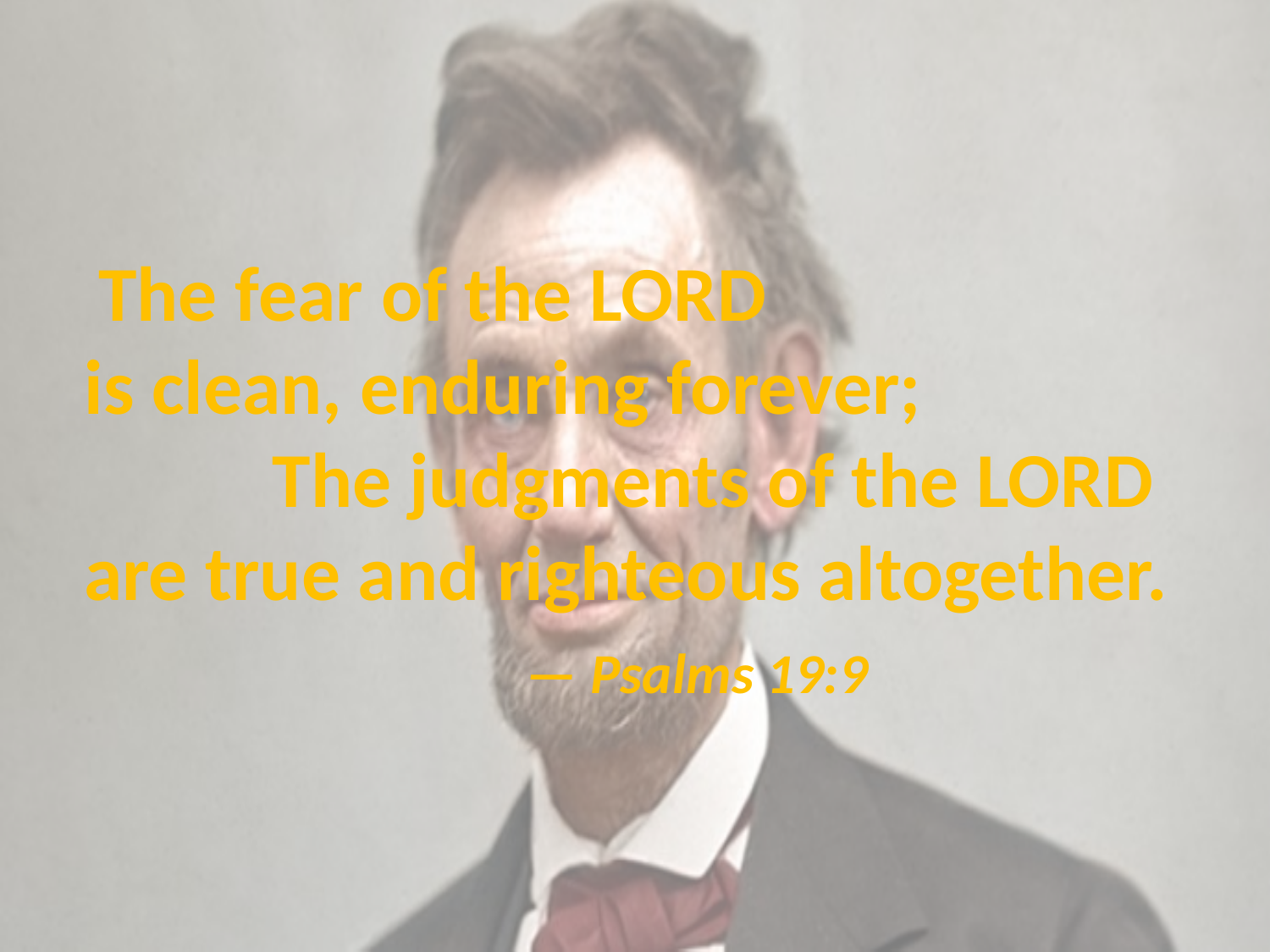

# The fear of the LORD                        is clean, enduring forever;                         The judgments of the LORD are true and righteous altogether.          — Psalms 19:9